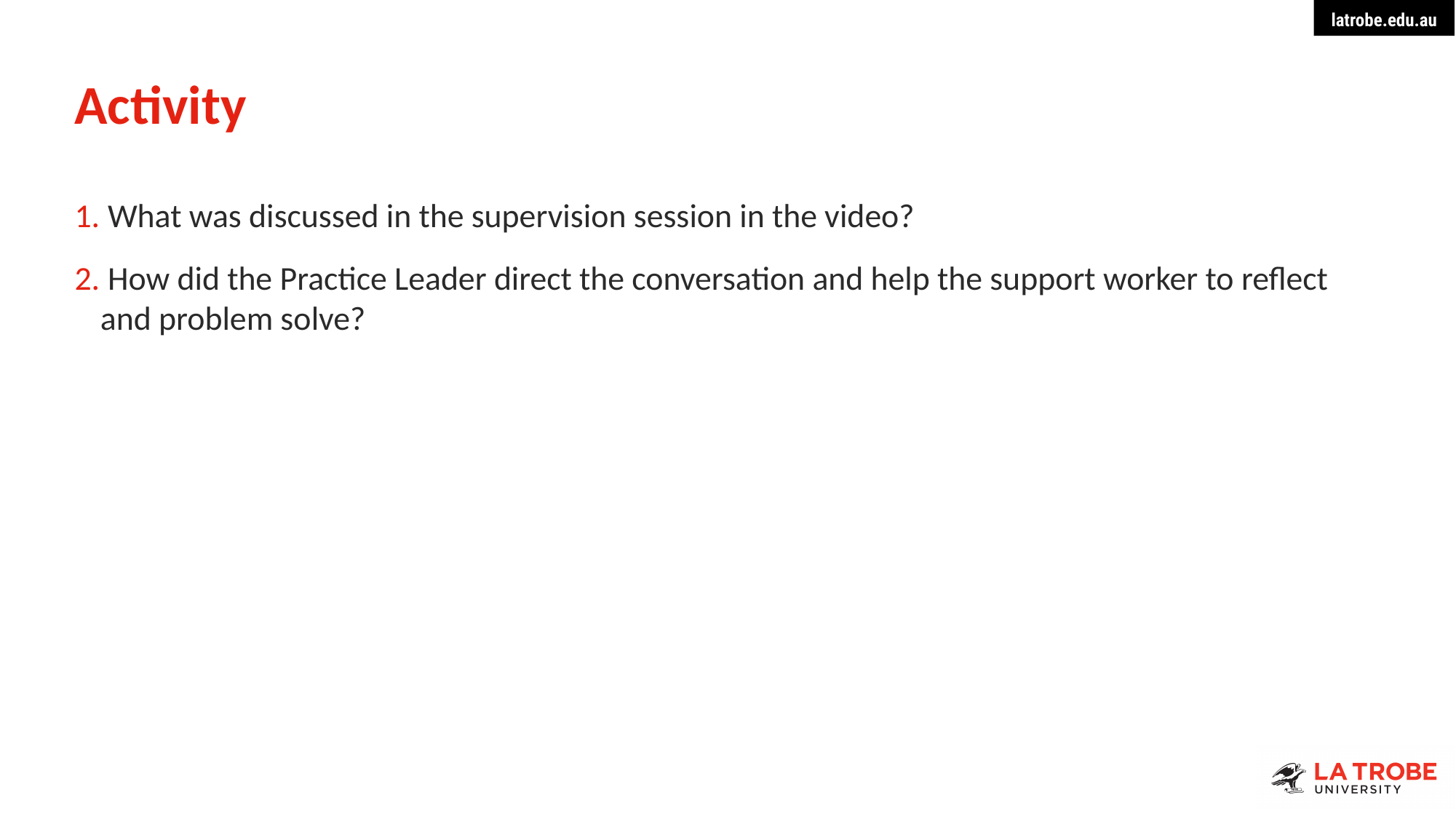

# Activity
 What was discussed in the supervision session in the video?
 How did the Practice Leader direct the conversation and help the support worker to reflect and problem solve?